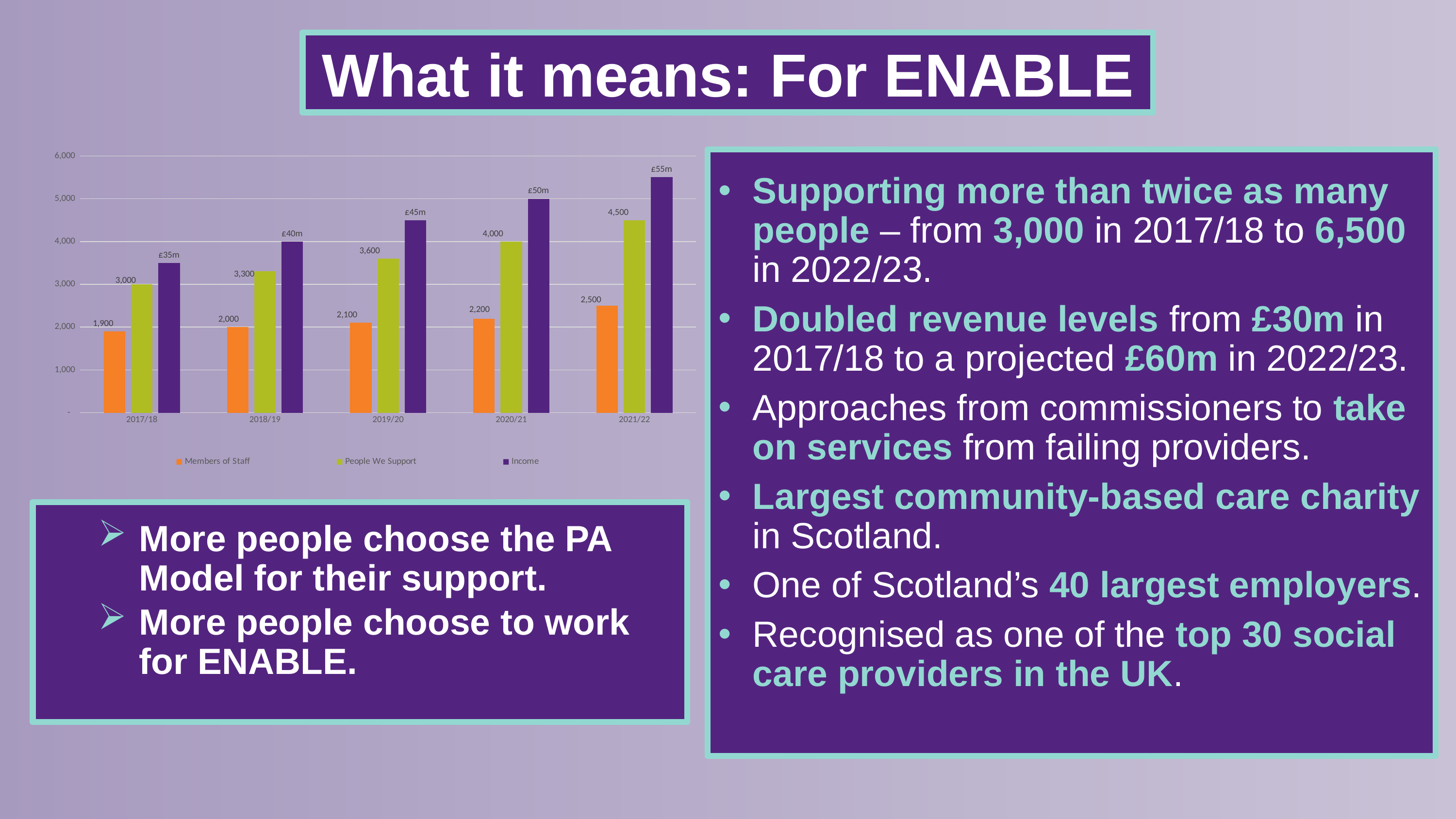

What it means: For ENABLE

### Chart

| Category | Members of Staff | People We Support | Income |
|---|---|---|---|
| 2017/18 | 1900.0 | 3000.0 | 3500.0 |
| 2018/19 | 2000.0 | 3300.0 | 4000.0 |
| 2019/20 | 2100.0 | 3600.0 | 4500.0 |
| 2020/21 | 2200.0 | 4000.0 | 5000.0 |
| 2021/22 | 2500.0 | 4500.0 | 5500.0 |
Supporting more than twice as many people – from 3,000 in 2017/18 to 6,500 in 2022/23.
Doubled revenue levels from £30m in 2017/18 to a projected £60m in 2022/23.
Approaches from commissioners to take on services from failing providers.
Largest community-based care charity in Scotland.
One of Scotland’s 40 largest employers.
Recognised as one of the top 30 social care providers in the UK.

More people choose the PA Model for their support.
More people choose to work for ENABLE.